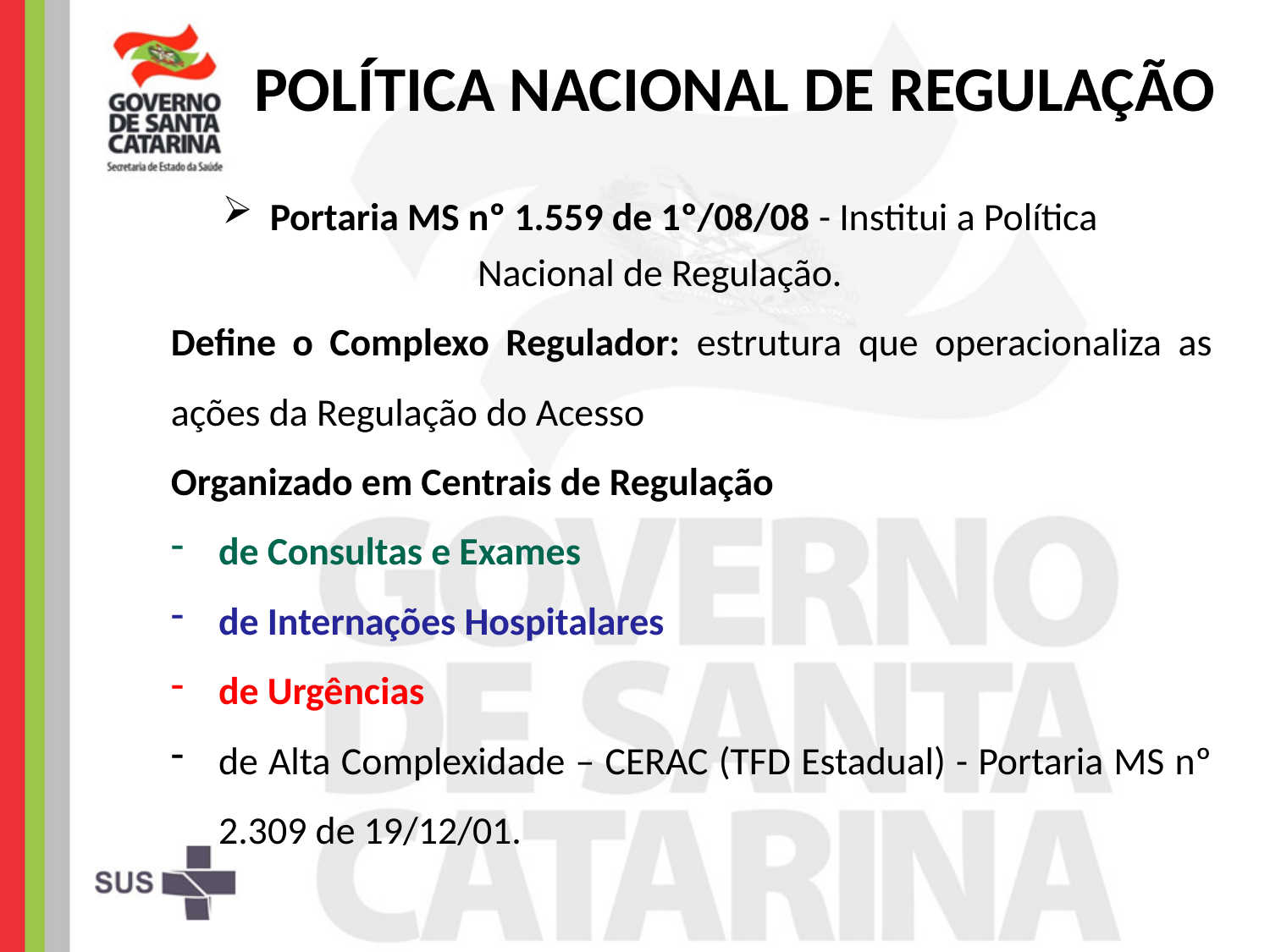

POLÍTICA NACIONAL DE REGULAÇÃO
Portaria MS nº 1.559 de 1º/08/08 - Institui a Política
 Nacional de Regulação.
Define o Complexo Regulador: estrutura que operacionaliza as ações da Regulação do Acesso
Organizado em Centrais de Regulação
de Consultas e Exames
de Internações Hospitalares
de Urgências
de Alta Complexidade – CERAC (TFD Estadual) - Portaria MS nº 2.309 de 19/12/01.